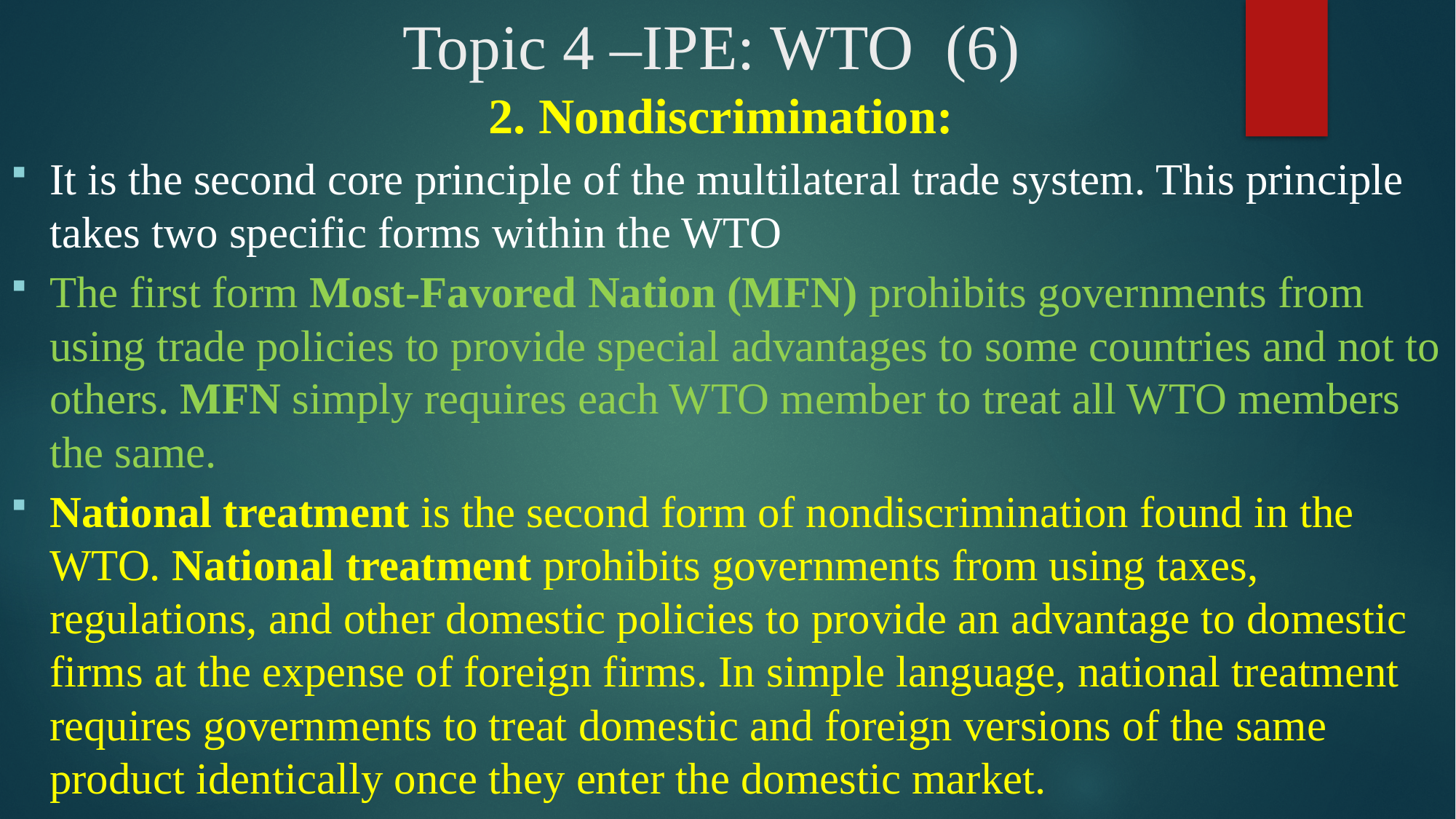

# Topic 4 –IPE: WTO  (6)
2. Nondiscrimination:
It is the second core principle of the multilateral trade system. This principle takes two specific forms within the WTO
The first form Most-Favored Nation (MFN) prohibits governments from using trade policies to provide special advantages to some countries and not to others. MFN simply requires each WTO member to treat all WTO members the same.
National treatment is the second form of nondiscrimination found in the WTO. National treatment prohibits governments from using taxes, regulations, and other domestic policies to provide an advantage to domestic firms at the expense of foreign firms. In simple language, national treatment requires governments to treat domestic and foreign versions of the same product identically once they enter the domestic market.